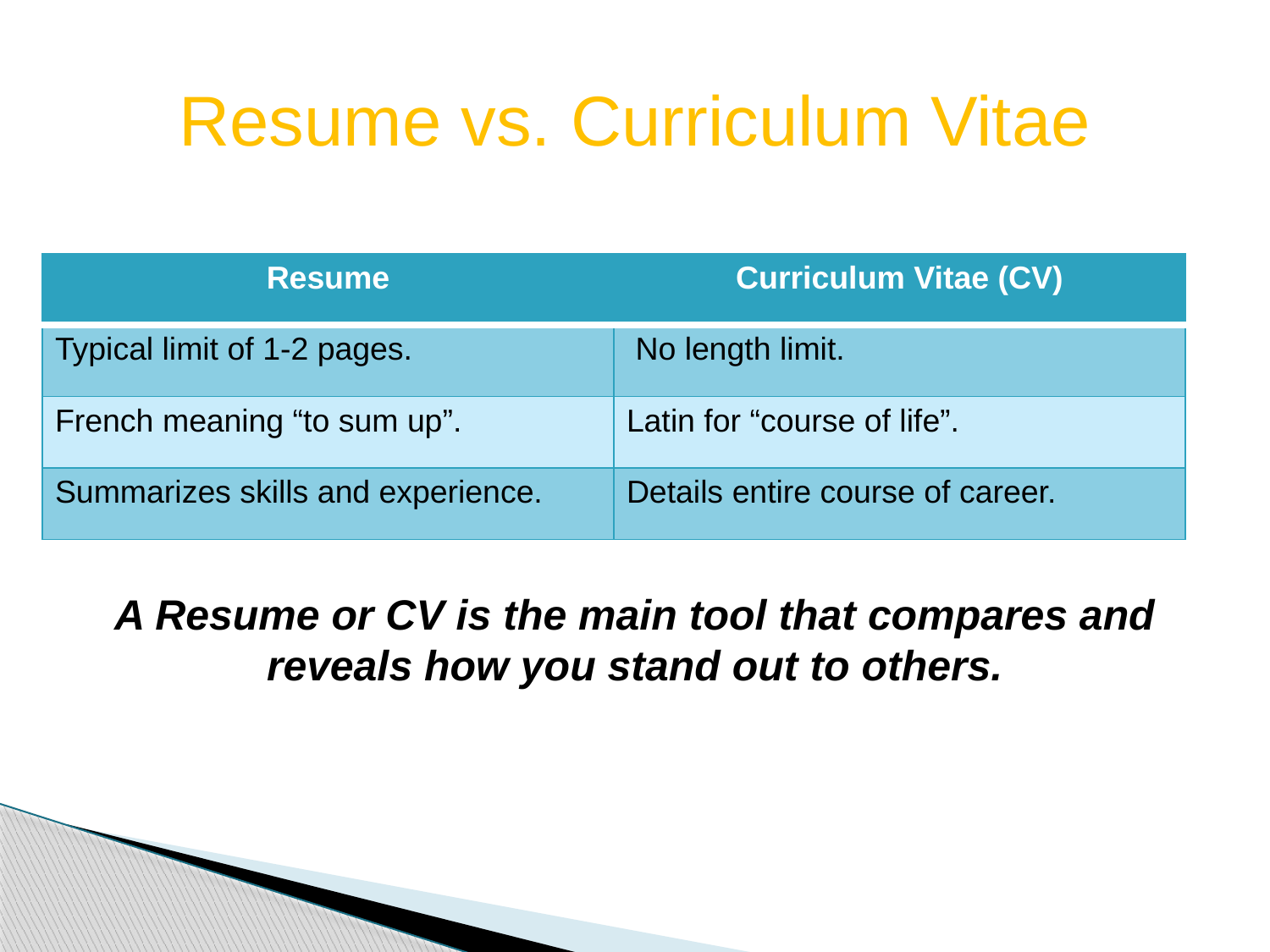

# Resume vs. Curriculum Vitae
| Resume | Curriculum Vitae (CV) |
| --- | --- |
| Typical limit of 1-2 pages. | No length limit. |
| French meaning “to sum up”. | Latin for “course of life”. |
| Summarizes skills and experience. | Details entire course of career. |
A Resume or CV is the main tool that compares and reveals how you stand out to others.